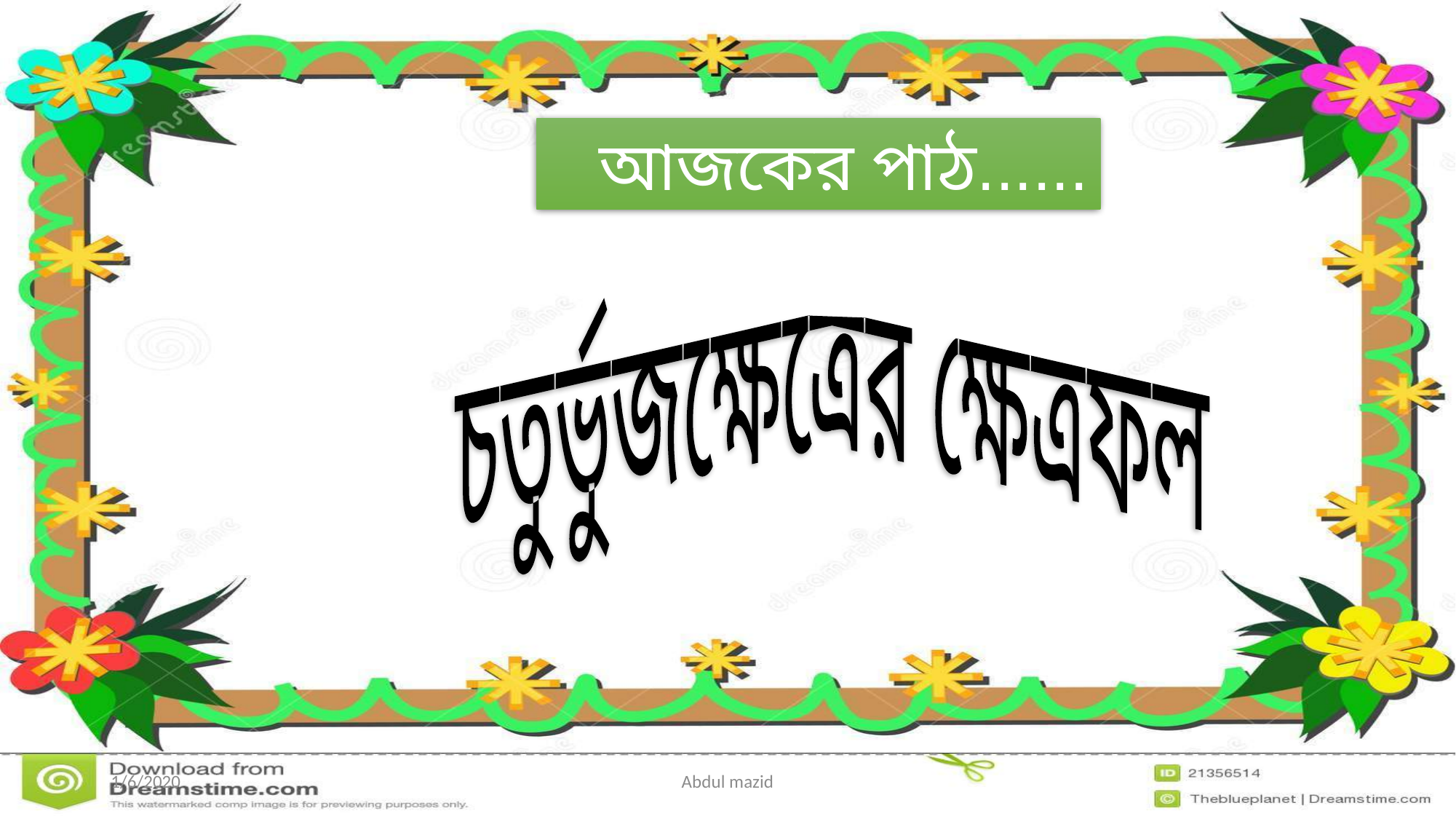

আজকের পাঠ......
চতুর্ভুজক্ষেত্রের ক্ষেত্রফল
1/6/2020
Abdul mazid